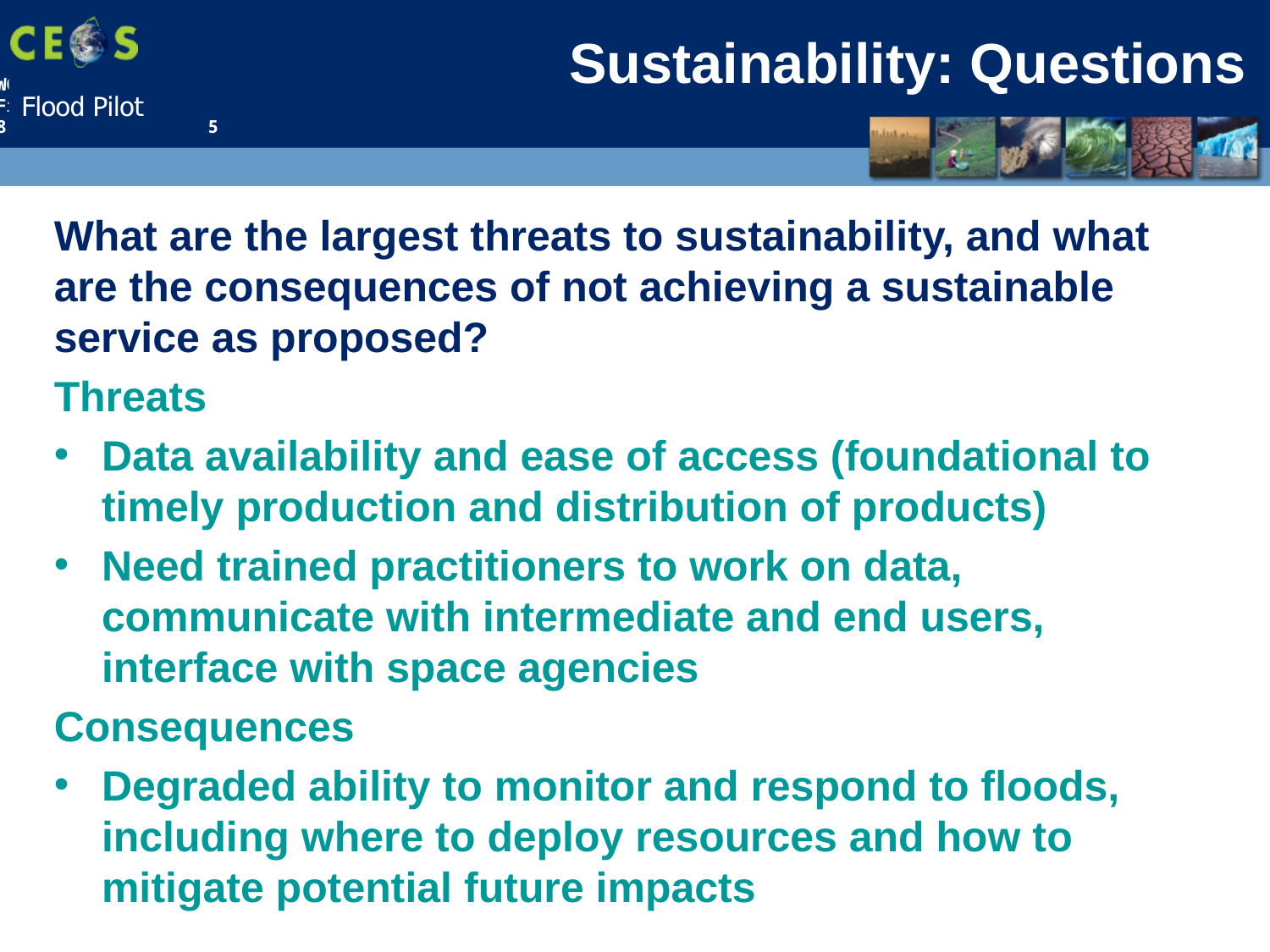

# Sustainability: Questions
What are the largest threats to sustainability, and what are the consequences of not achieving a sustainable service as proposed?
Threats
Data availability and ease of access (foundational to timely production and distribution of products)
Need trained practitioners to work on data, communicate with intermediate and end users, interface with space agencies
Consequences
Degraded ability to monitor and respond to floods, including where to deploy resources and how to mitigate potential future impacts